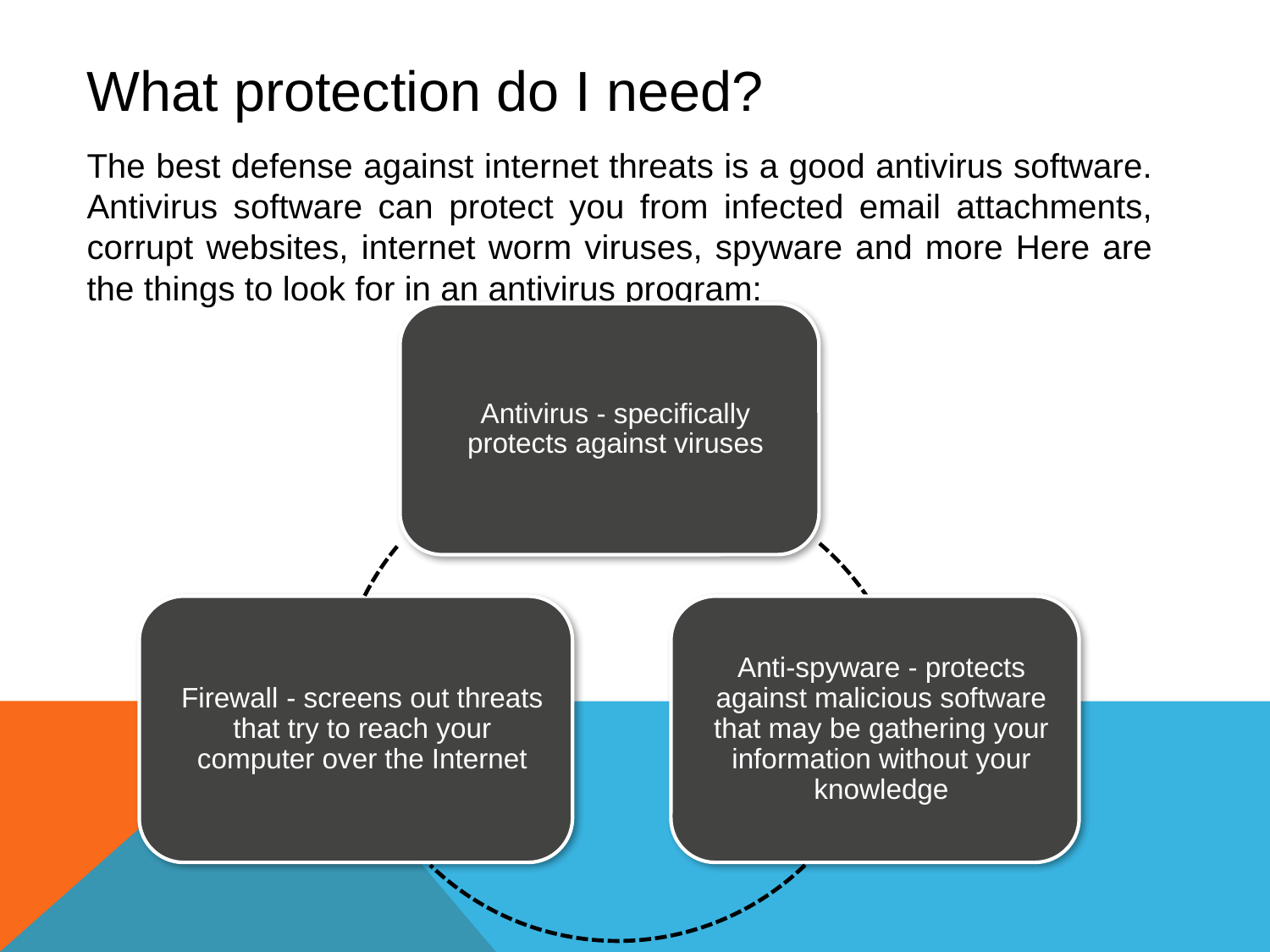

# What protection do I need?
The best defense against internet threats is a good antivirus software. Antivirus software can protect you from infected email attachments, corrupt websites, internet worm viruses, spyware and more Here are the things to look for in an antivirus program:

Antivirus - specifically protects against viruses
Anti-spyware - protects against malicious software that may be gathering your information without your knowledge
Firewall - screens out threats that try to reach your computer over the Internet